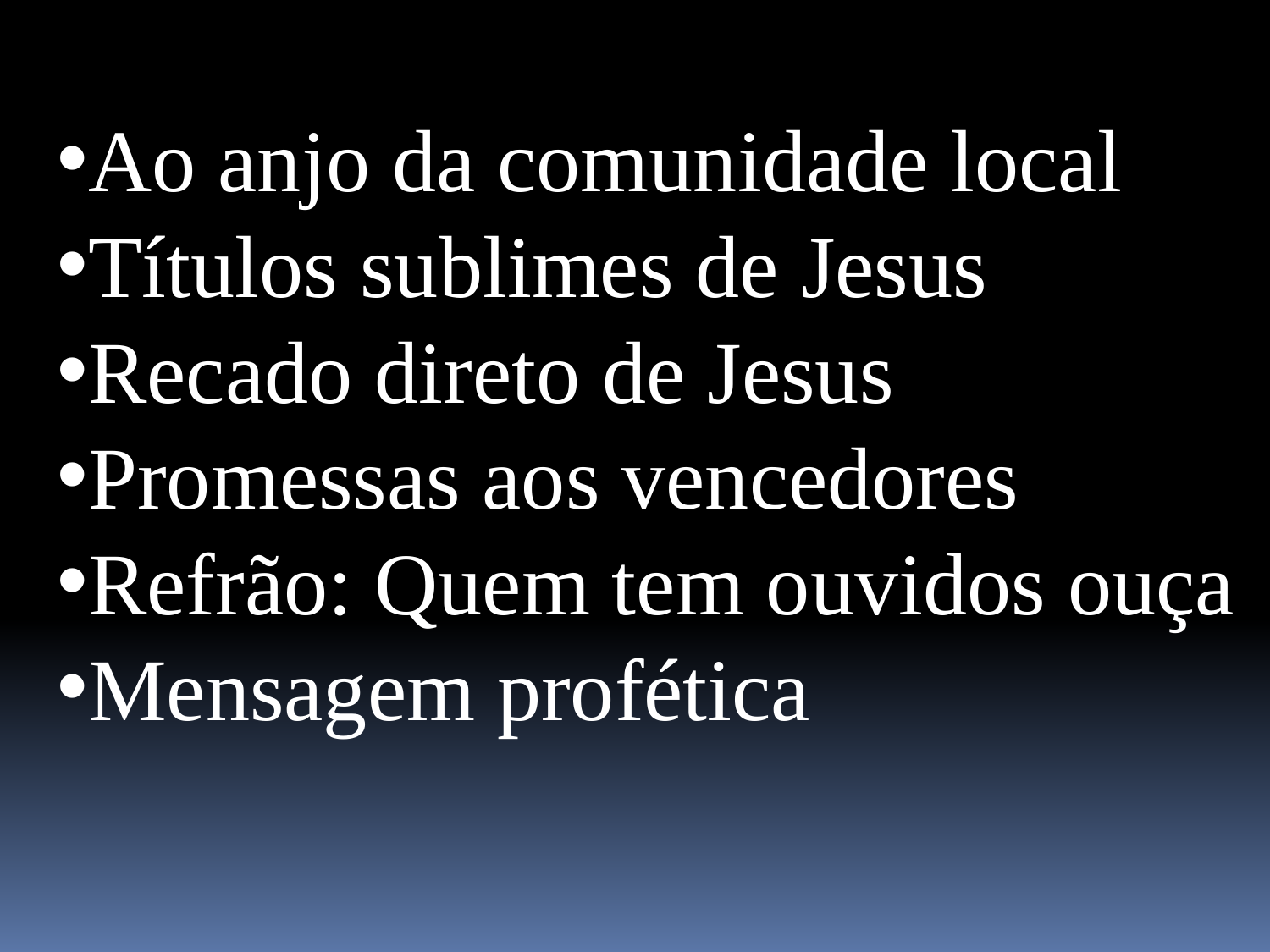

Ao anjo da comunidade local
Títulos sublimes de Jesus
Recado direto de Jesus
Promessas aos vencedores
Refrão: Quem tem ouvidos ouça
Mensagem profética